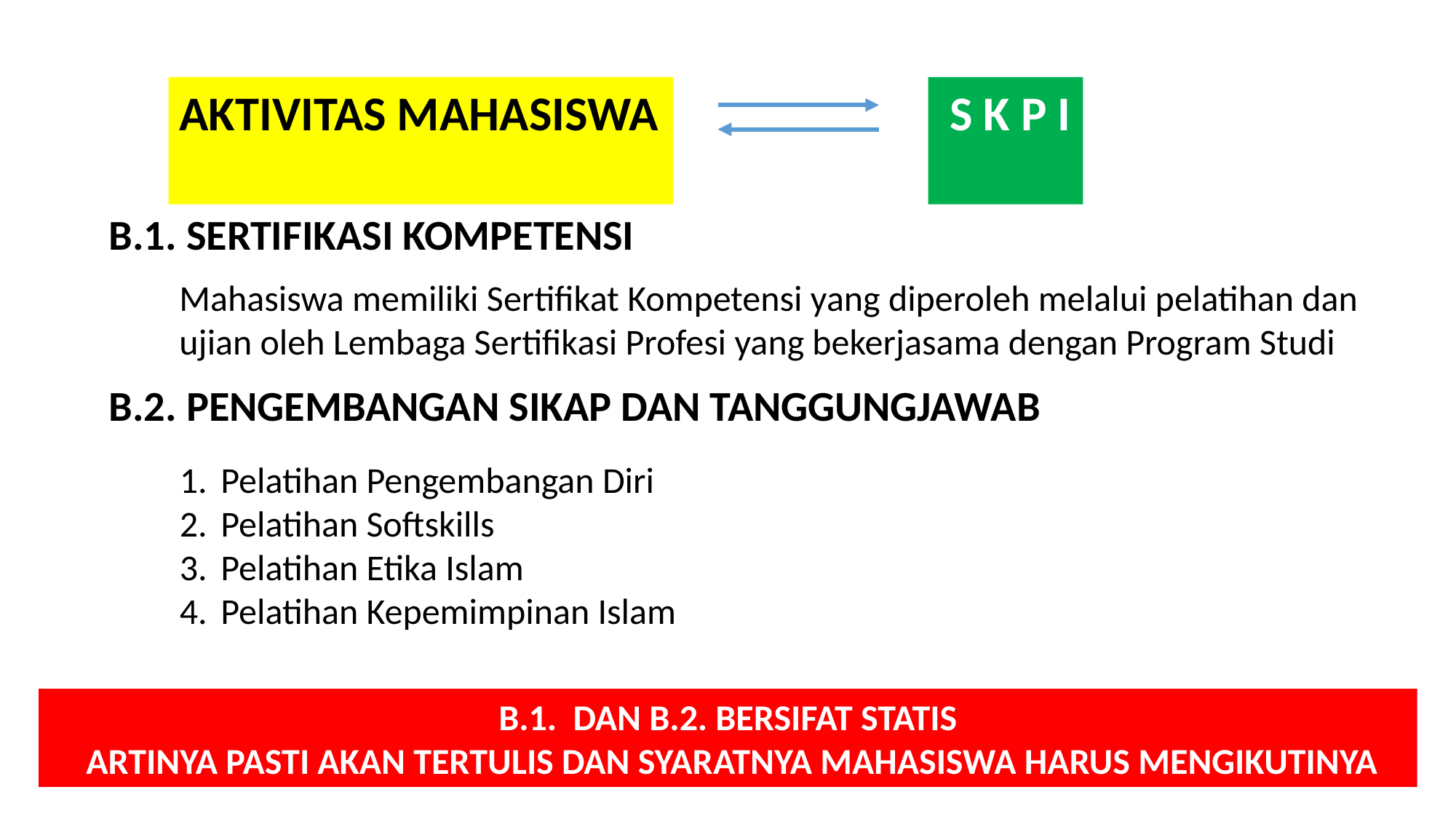

AKTIVITAS MAHASISWA
 S K P I
B.1. SERTIFIKASI KOMPETENSI
Mahasiswa memiliki Sertifikat Kompetensi yang diperoleh melalui pelatihan dan ujian oleh Lembaga Sertifikasi Profesi yang bekerjasama dengan Program Studi
B.2. PENGEMBANGAN SIKAP DAN TANGGUNGJAWAB
Pelatihan Pengembangan Diri
Pelatihan Softskills
Pelatihan Etika Islam
Pelatihan Kepemimpinan Islam
B.1.  DAN B.2. BERSIFAT STATIS
 ARTINYA PASTI AKAN TERTULIS DAN SYARATNYA MAHASISWA HARUS MENGIKUTINYA